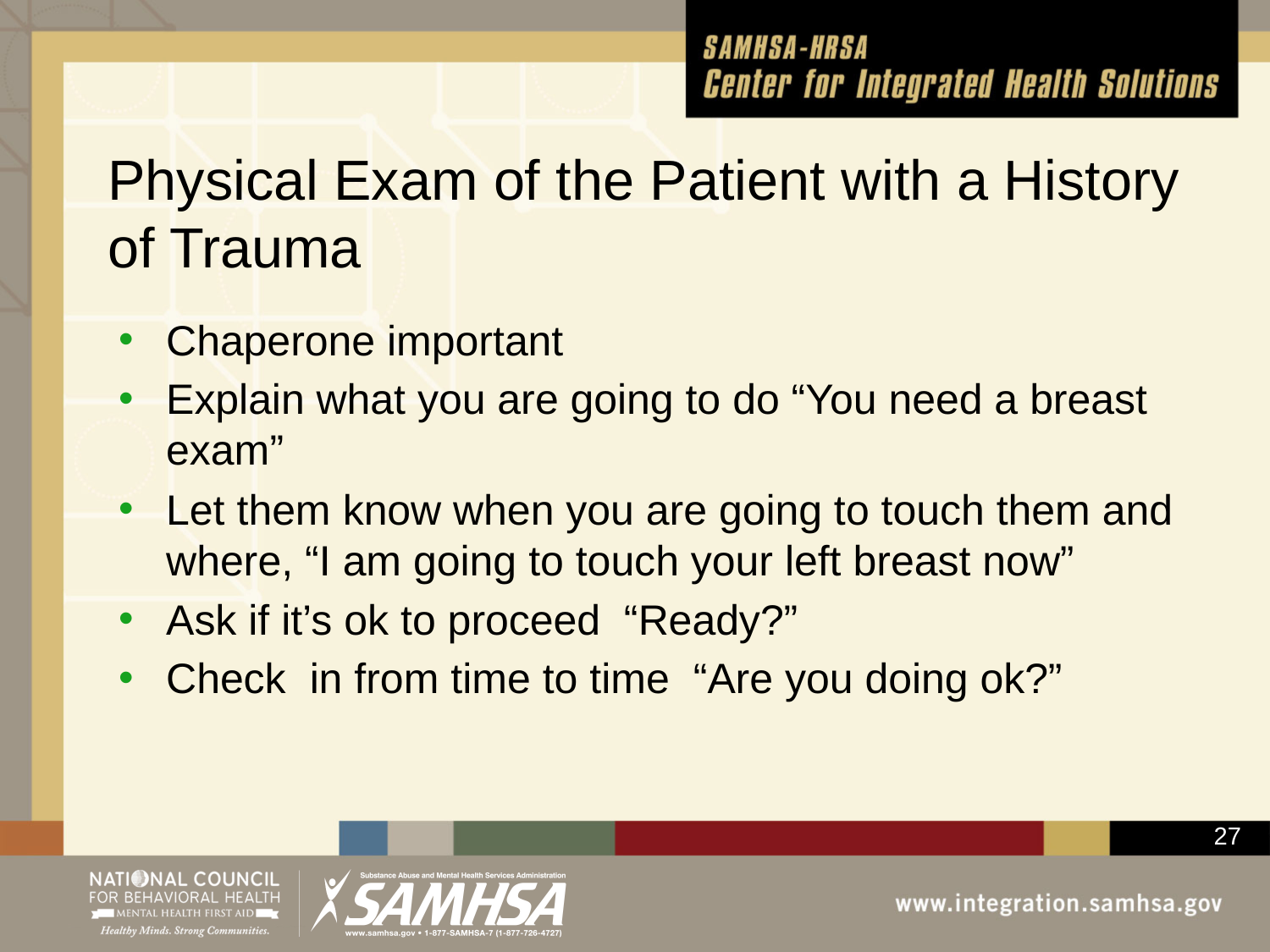

# Physical Exam of the Patient with a History of Trauma
Chaperone important
Explain what you are going to do “You need a breast exam”
Let them know when you are going to touch them and where, “I am going to touch your left breast now”
Ask if it’s ok to proceed  “Ready?”
Check  in from time to time  “Are you doing ok?”